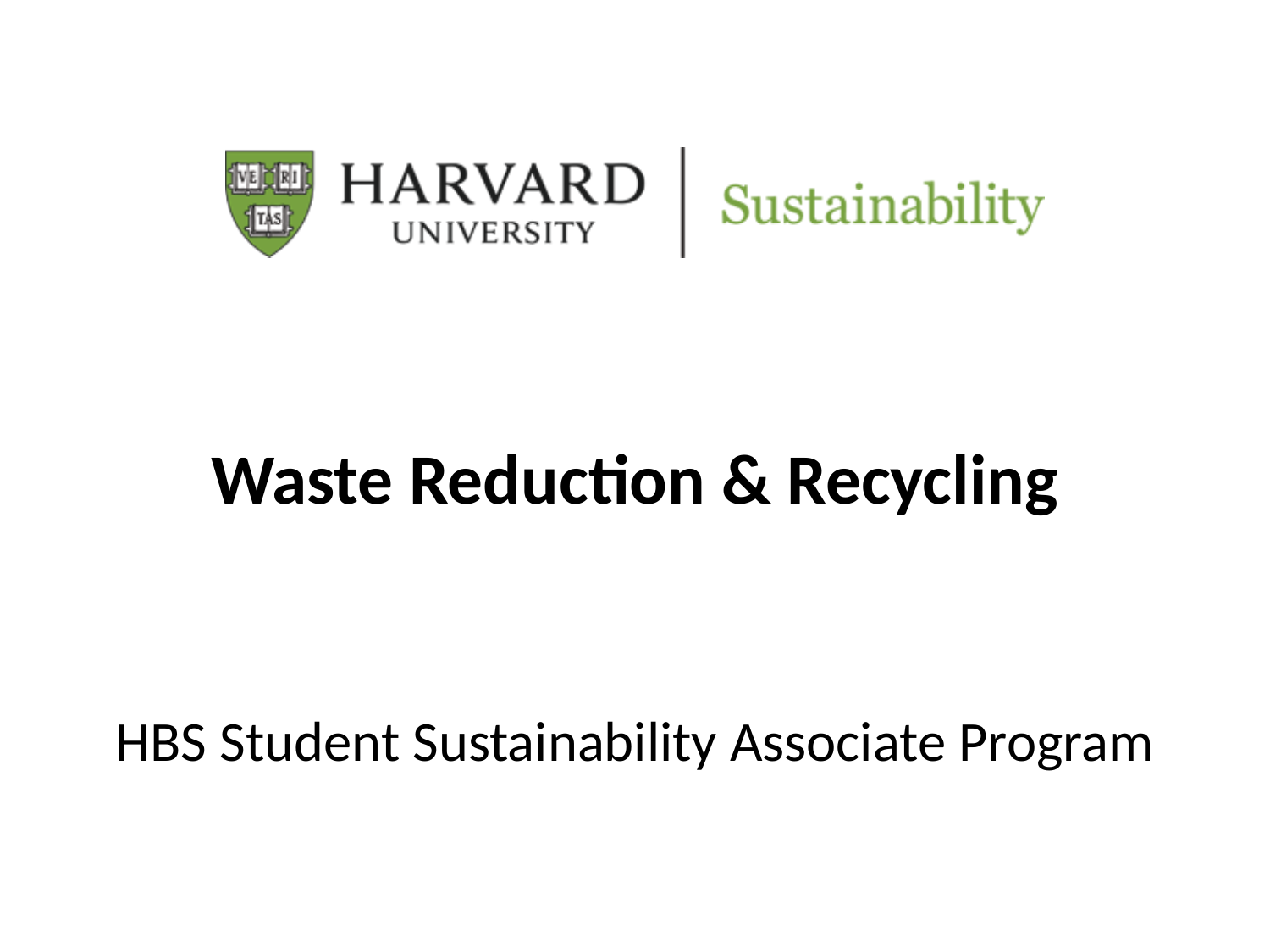

# Waste Reduction & Recycling
HBS Student Sustainability Associate Program